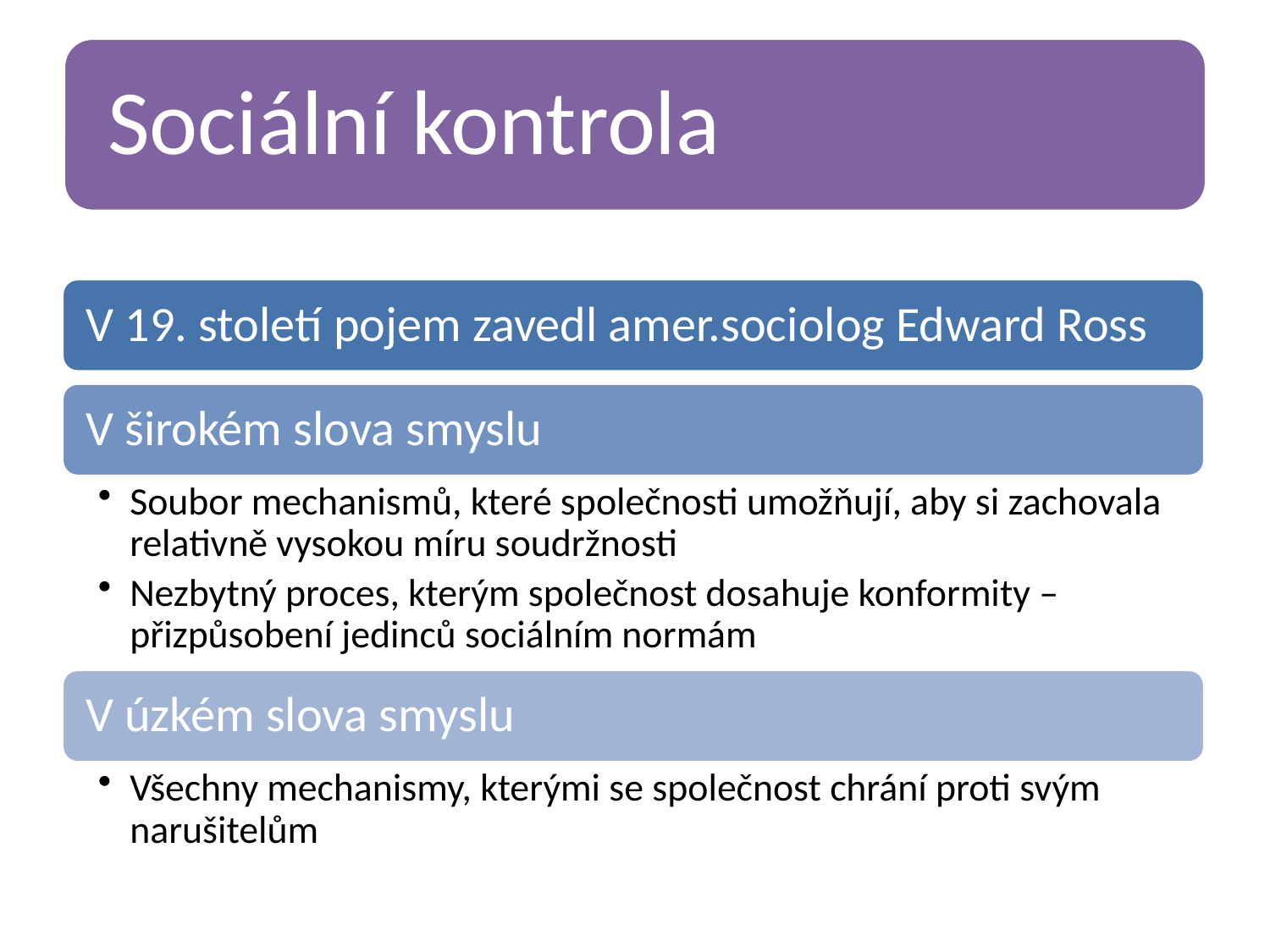

Sociální kontrola
V 19. století pojem zavedl amer.sociolog Edward Ross
V širokém slova smyslu
Soubor mechanismů, které společnosti umožňují, aby si zachovala relativně vysokou míru soudržnosti
Nezbytný proces, kterým společnost dosahuje konformity – přizpůsobení jedinců sociálním normám
V úzkém slova smyslu
Všechny mechanismy, kterými se společnost chrání proti svým narušitelům